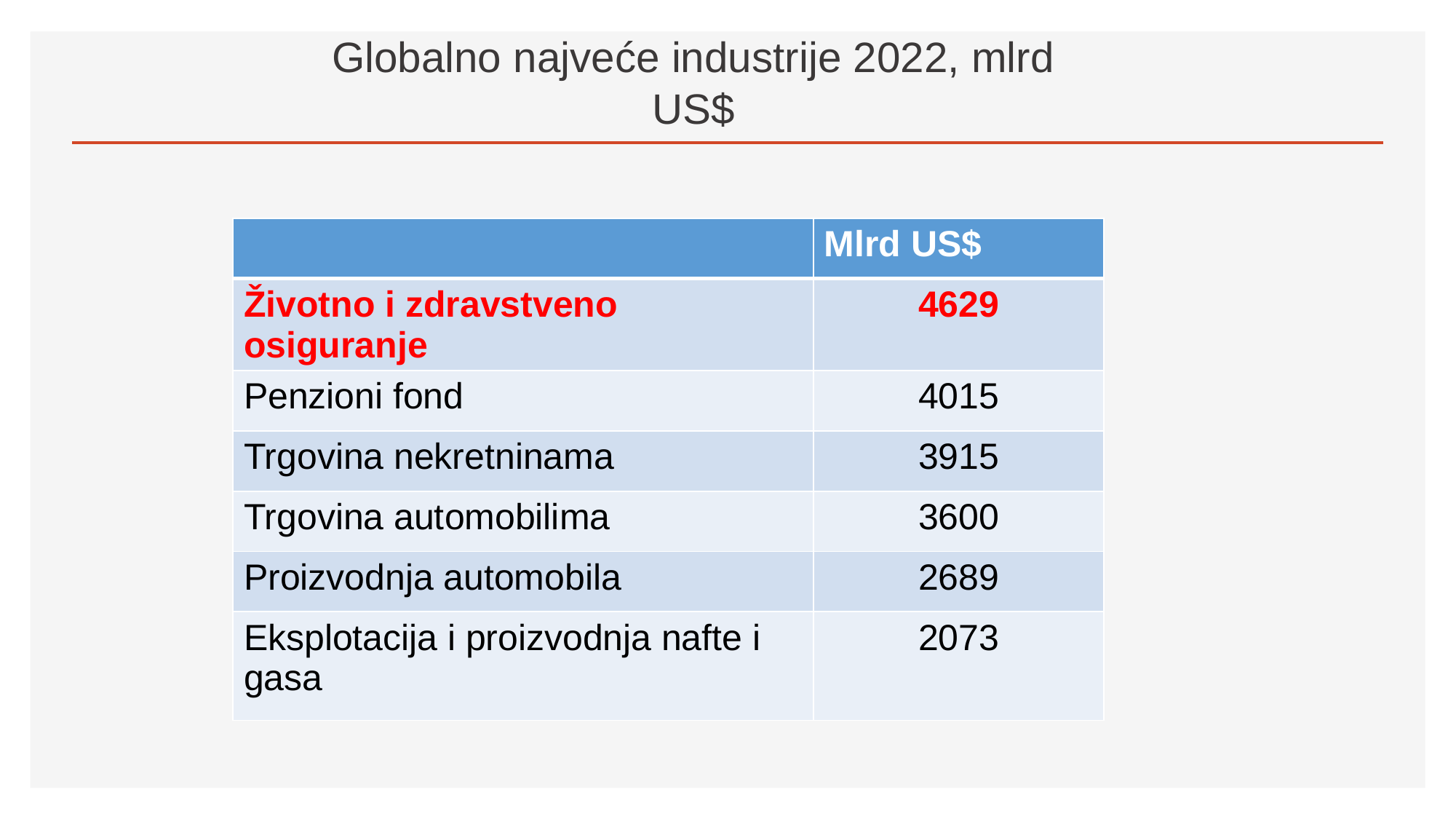

# Globalno najveće industrije 2022, mlrd US$
|  | Mlrd US$ |
| --- | --- |
| Životno i zdravstveno osiguranje | 4629 |
| Penzioni fond | 4015 |
| Trgovina nekretninama | 3915 |
| Trgovina automobilima | 3600 |
| Proizvodnja automobila | 2689 |
| Eksplotacija i proizvodnja nafte i gasa | 2073 |